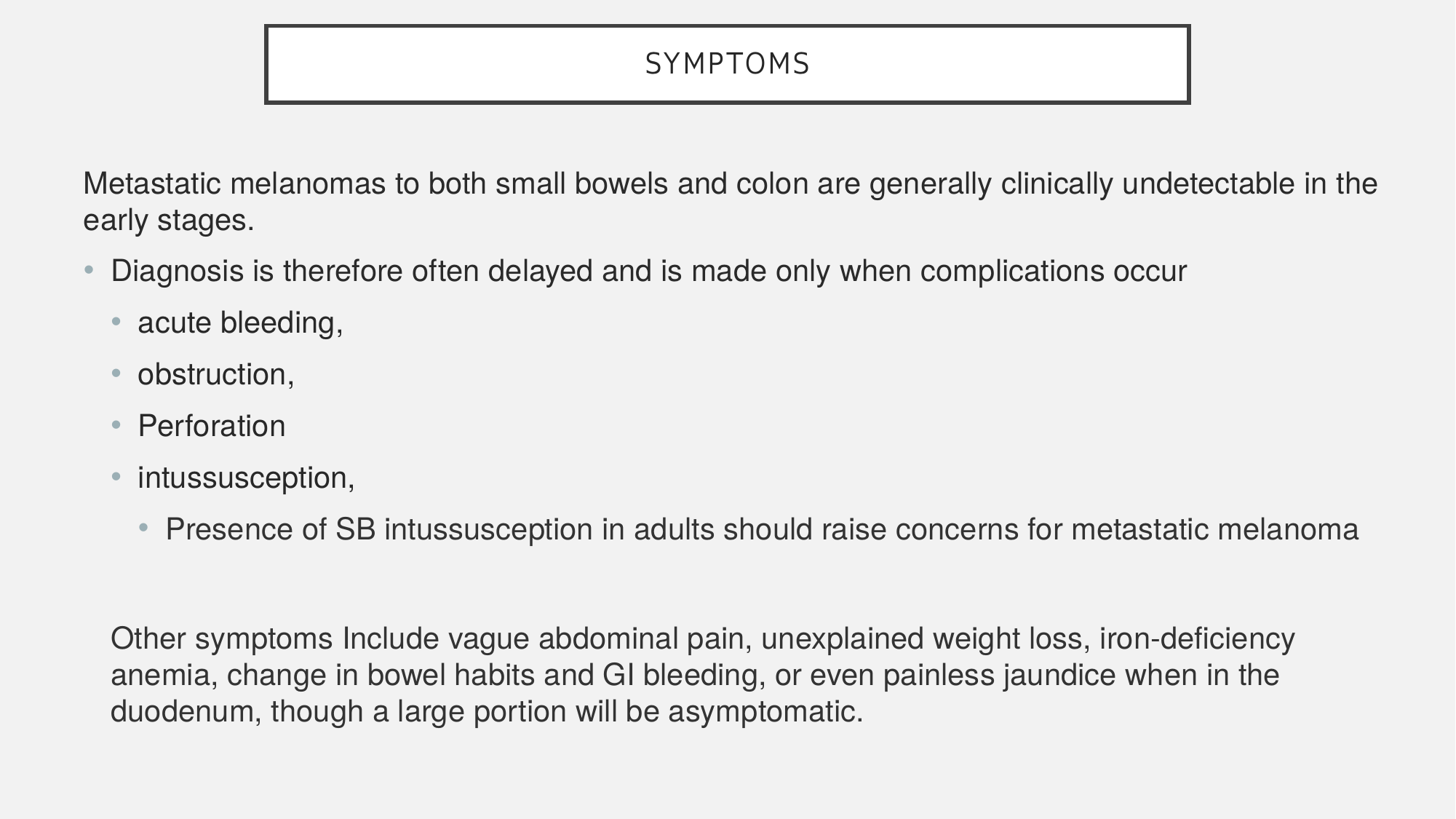

# Symptoms
Metastatic melanomas to both small bowels and colon are generally clinically undetectable in the early stages.
Diagnosis is therefore often delayed and is made only when complications occur
acute bleeding,
obstruction,
Perforation
intussusception,
Presence of SB intussusception in adults should raise concerns for metastatic melanoma

Other symptoms Include vague abdominal pain, unexplained weight loss, iron-deficiency anemia, change in bowel habits and GI bleeding, or even painless jaundice when in the duodenum, though a large portion will be asymptomatic.